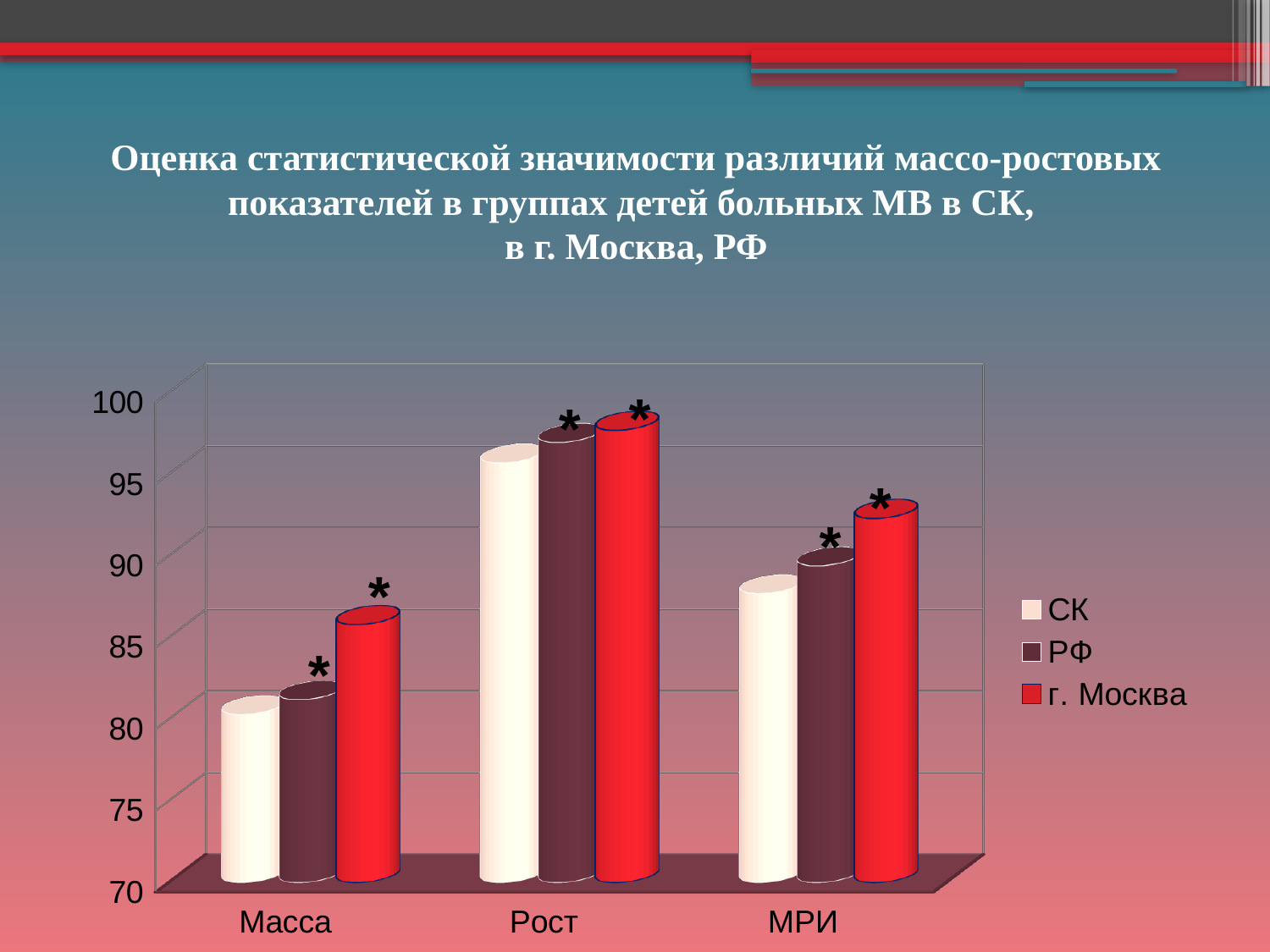

# Оценка статистической значимости различий массо-ростовых показателей в группах детей больных МВ в СК, в г. Москва, РФ

[unsupported chart]